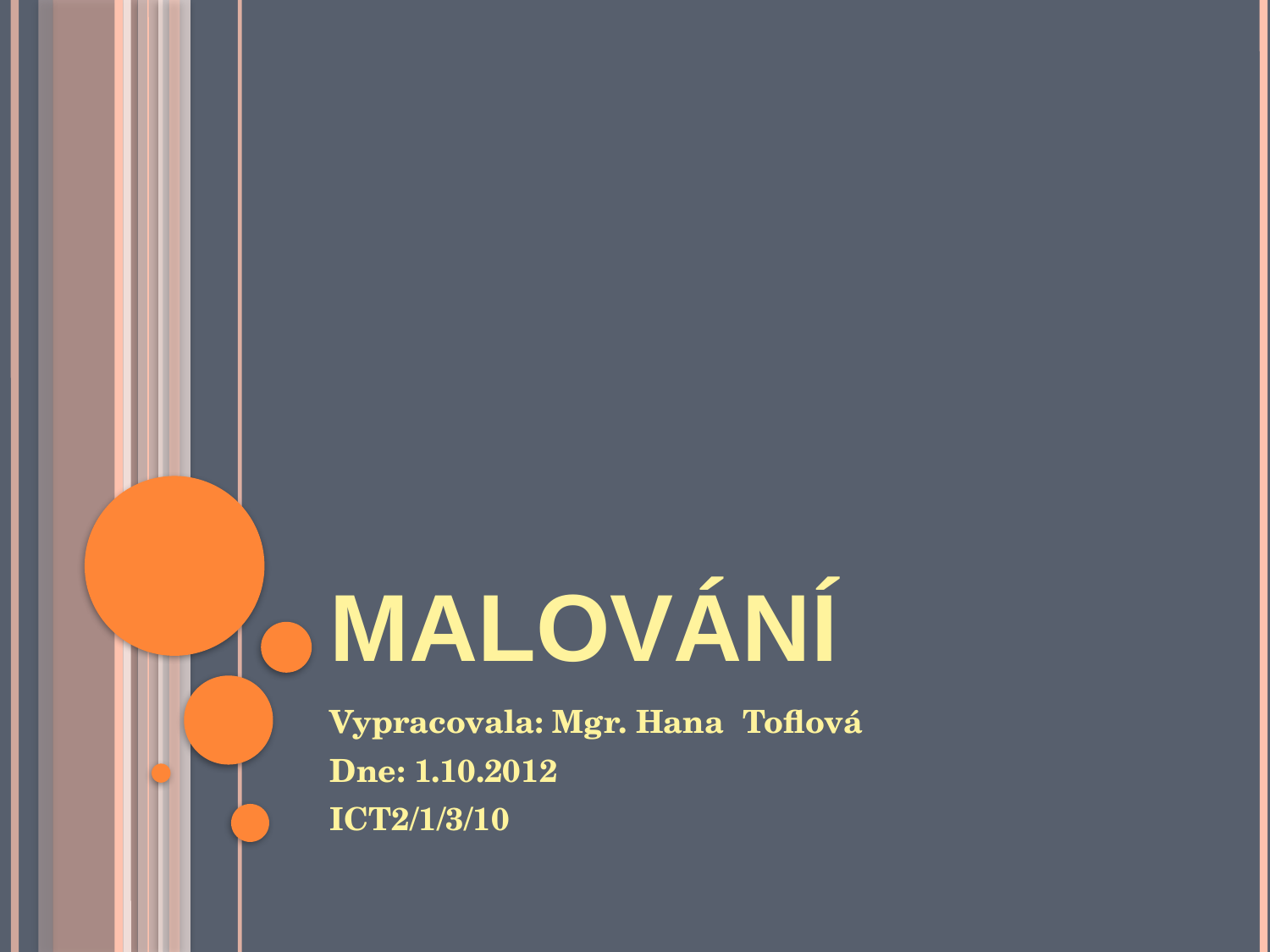

# Malování
Vypracovala: Mgr. Hana  Toflová
Dne: 1.10.2012
ICT2/1/3/10